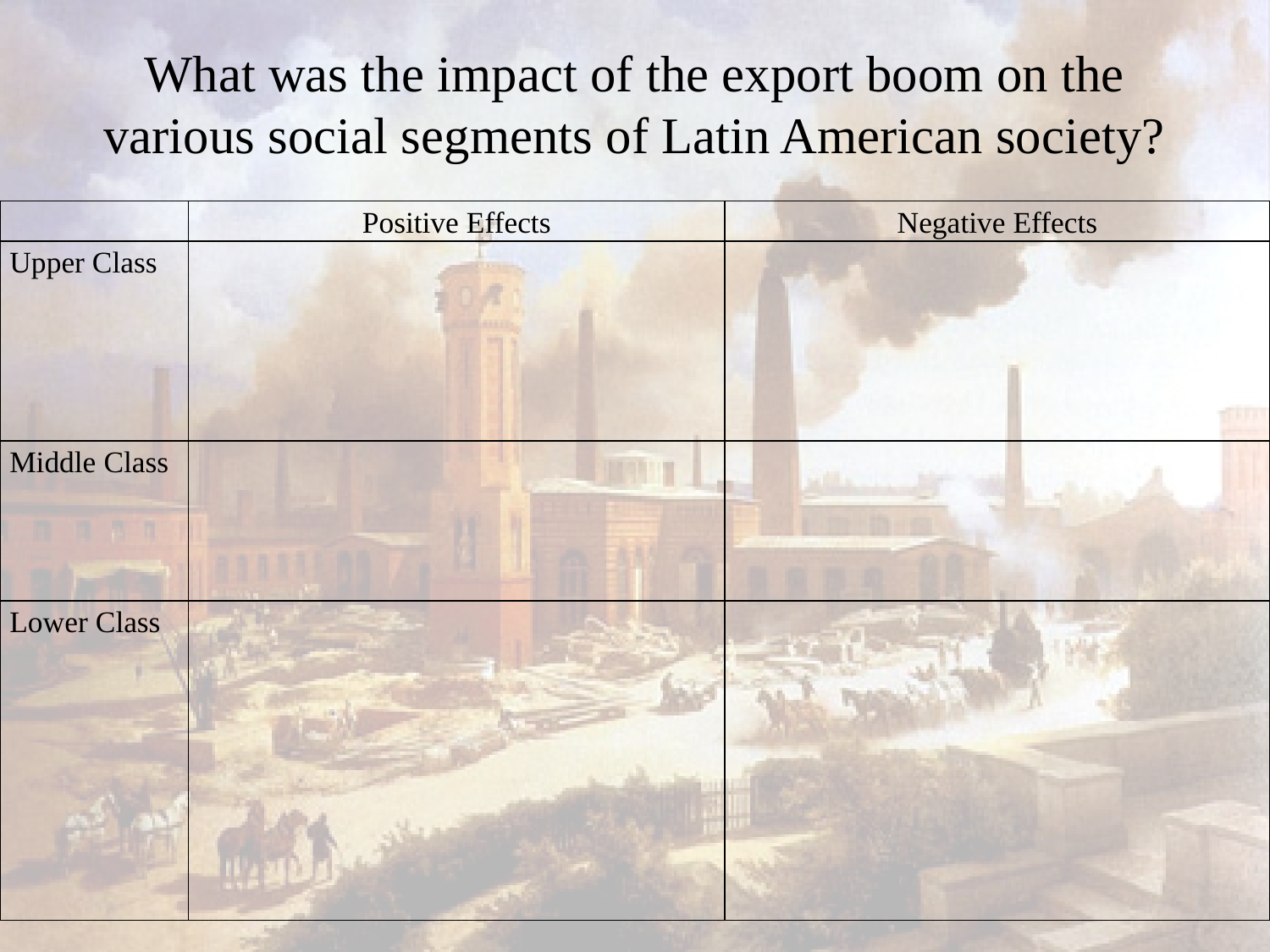

# What was the impact of the export boom on the various social segments of Latin American society?
|  | Positive Effects | Negative Effects |
| --- | --- | --- |
| Upper Class |  |  |
| Middle Class |  |  |
| Lower Class |  |  |